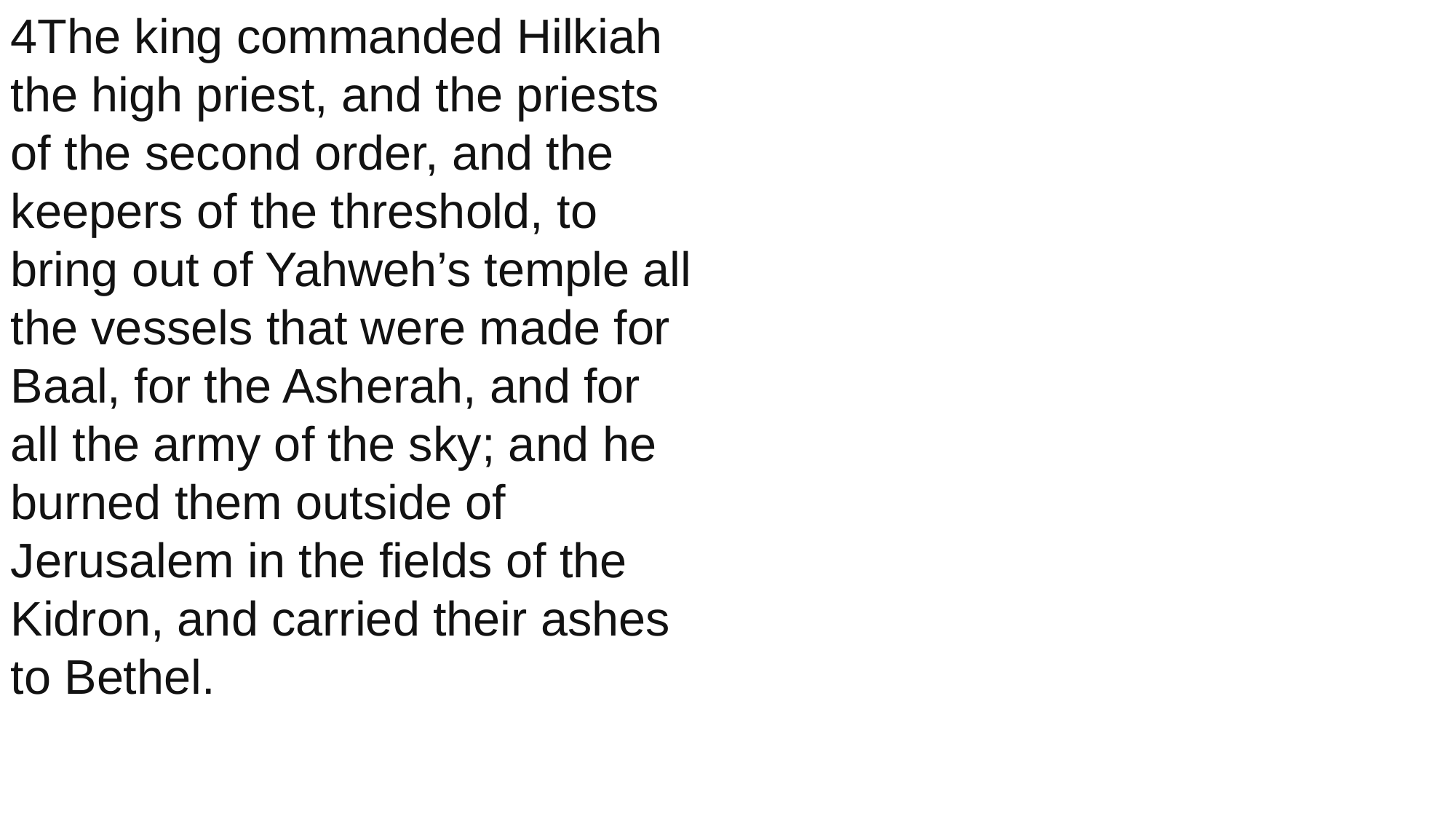

4The king commanded Hilkiah the high priest, and the priests of the second order, and the keepers of the threshold, to bring out of Yahweh’s temple all the vessels that were made for Baal, for the Asherah, and for all the army of the sky; and he burned them outside of Jerusalem in the fields of the Kidron, and carried their ashes to Bethel.
 John